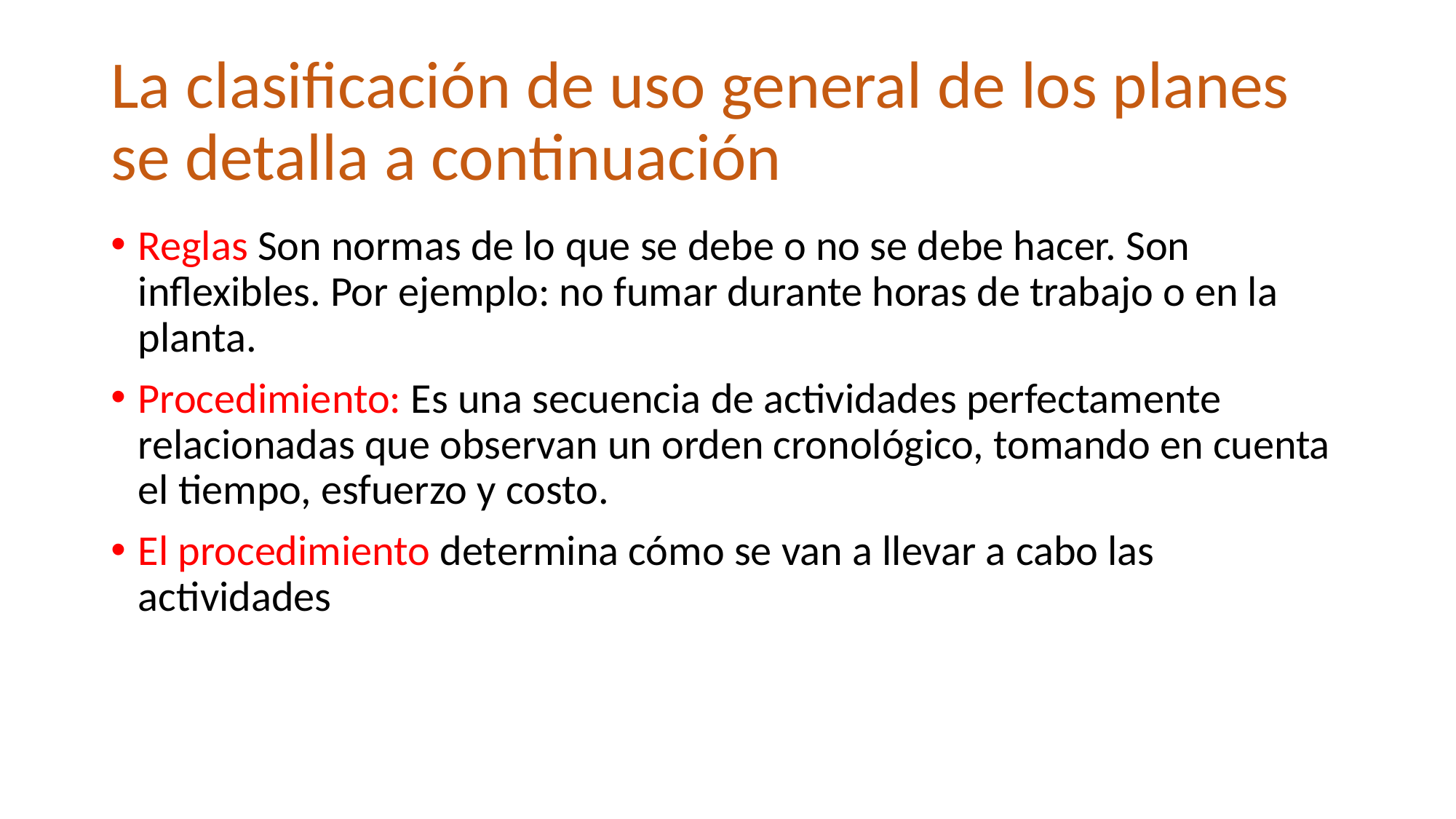

# La clasificación de uso general de los planes se detalla a continuación
Reglas Son normas de lo que se debe o no se debe hacer. Son inflexibles. Por ejemplo: no fumar durante horas de trabajo o en la planta.
Procedimiento: Es una secuencia de actividades perfectamente relacionadas que observan un orden cronológico, tomando en cuenta el tiempo, esfuerzo y costo.
El procedimiento determina cómo se van a llevar a cabo las actividades